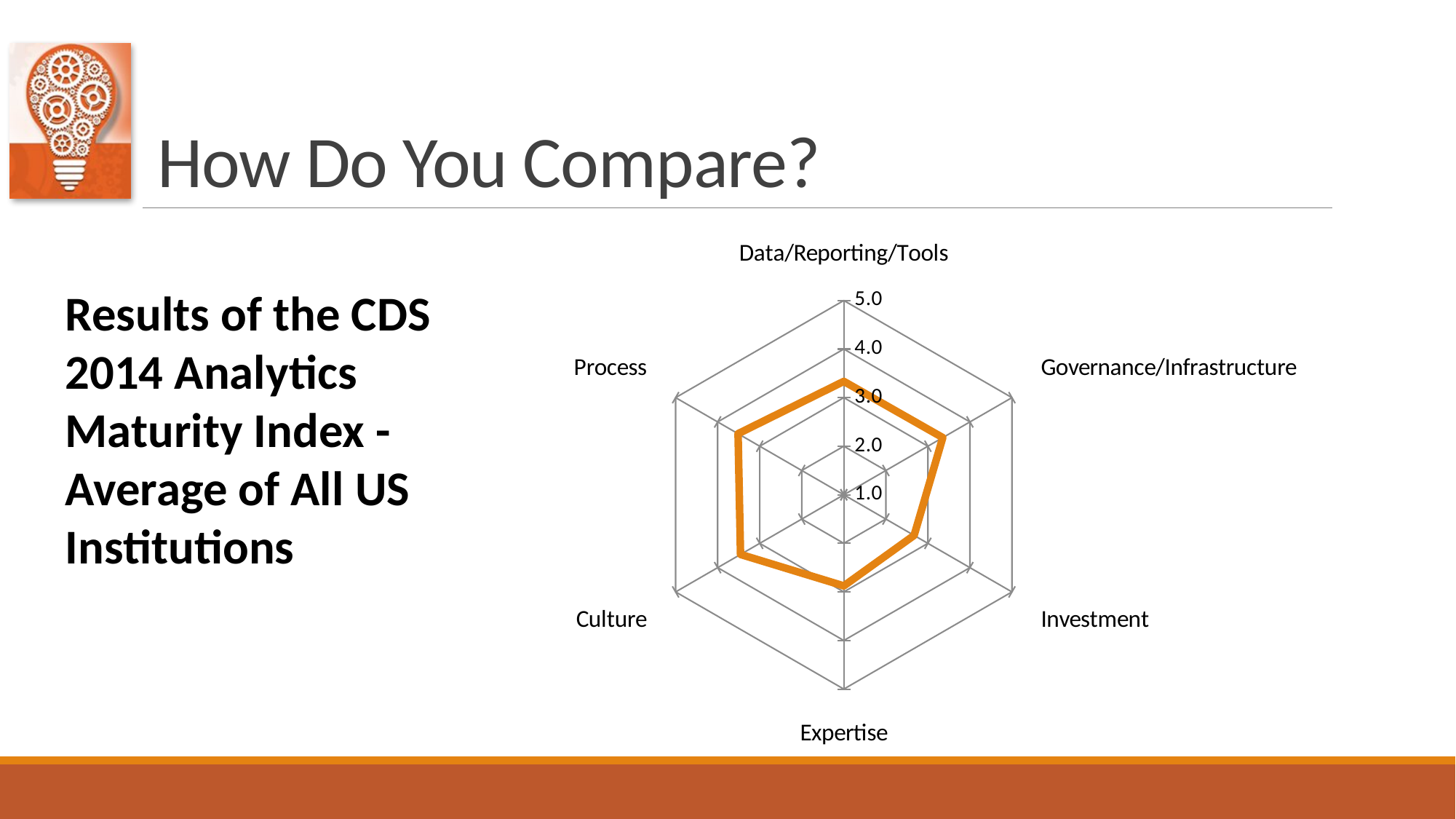

# How Do You Compare?

### Chart

| Category | US Non Spec |
|---|---|
| Data/Reporting/Tools | 3.3344064 |
| Governance/Infrastructure | 3.3544601 |
| Investment | 2.6720322 |
| Expertise | 2.8762575 |
| Culture | 3.4572435 |
| Process | 3.5147552 |
Results of the CDS 2014 Analytics Maturity Index - Average of All US Institutions